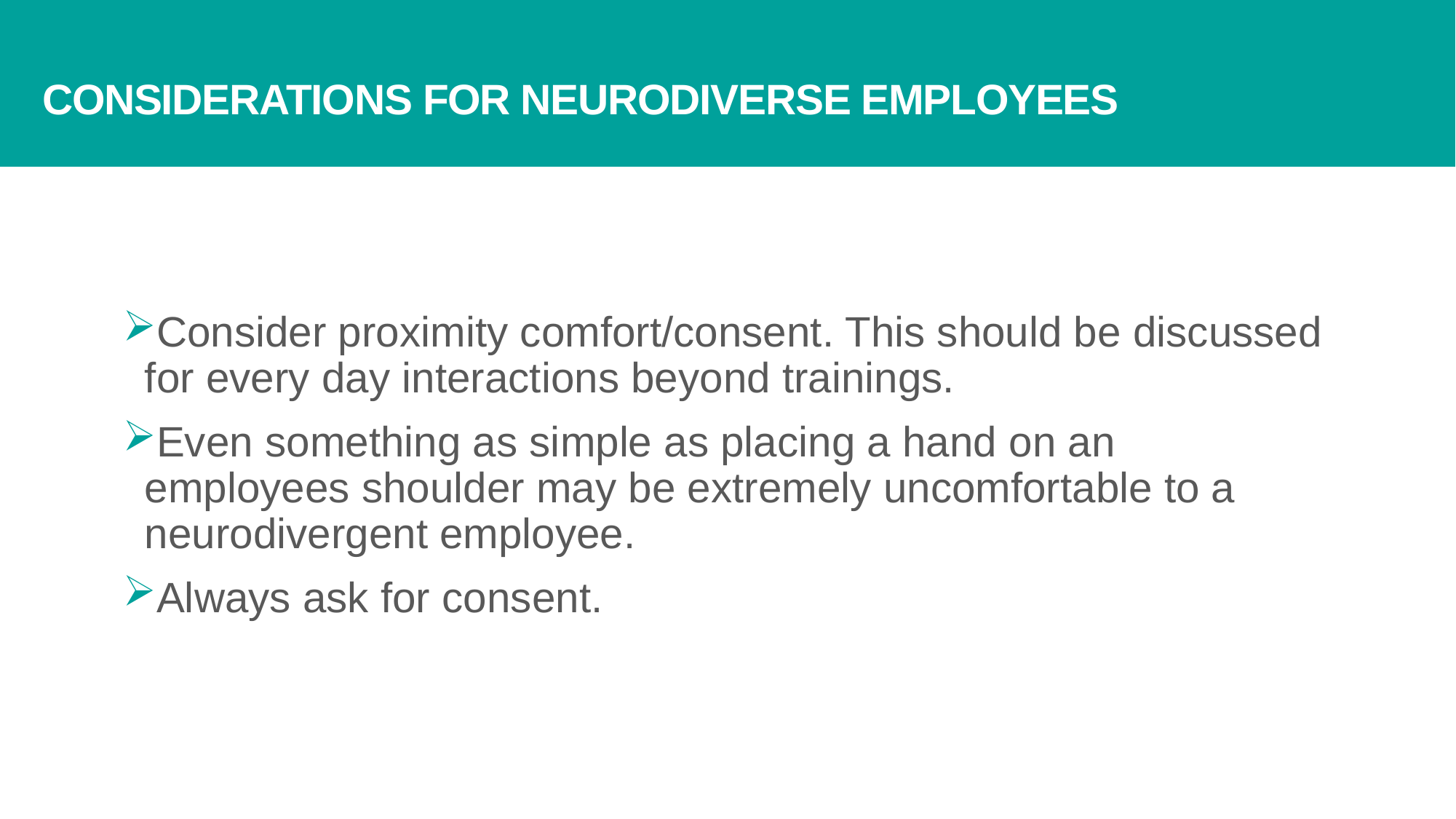

# CONSIDERATIONS FOR NEURODIVERSE EMPLOYEES
Consider proximity comfort/consent. This should be discussed for every day interactions beyond trainings.
Even something as simple as placing a hand on an employees shoulder may be extremely uncomfortable to a neurodivergent employee.
Always ask for consent.